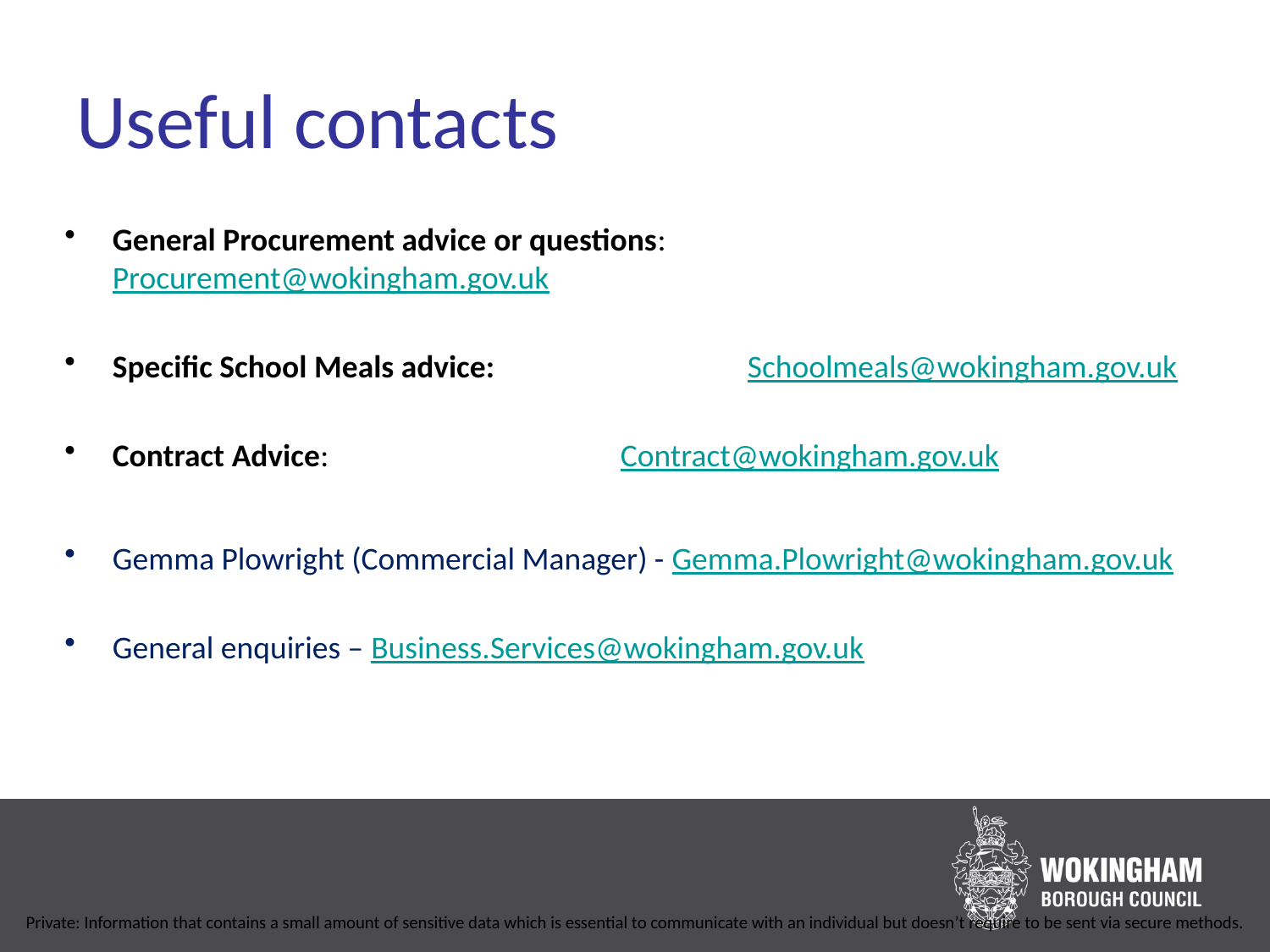

# Useful contacts

General Procurement advice or questions: 	Procurement@wokingham.gov.uk

Specific School Meals advice: 		Schoolmeals@wokingham.gov.uk

Contract Advice:			Contract@wokingham.gov.uk

Gemma Plowright (Commercial Manager) - Gemma.Plowright@wokingham.gov.uk

General enquiries – Business.Services@wokingham.gov.uk